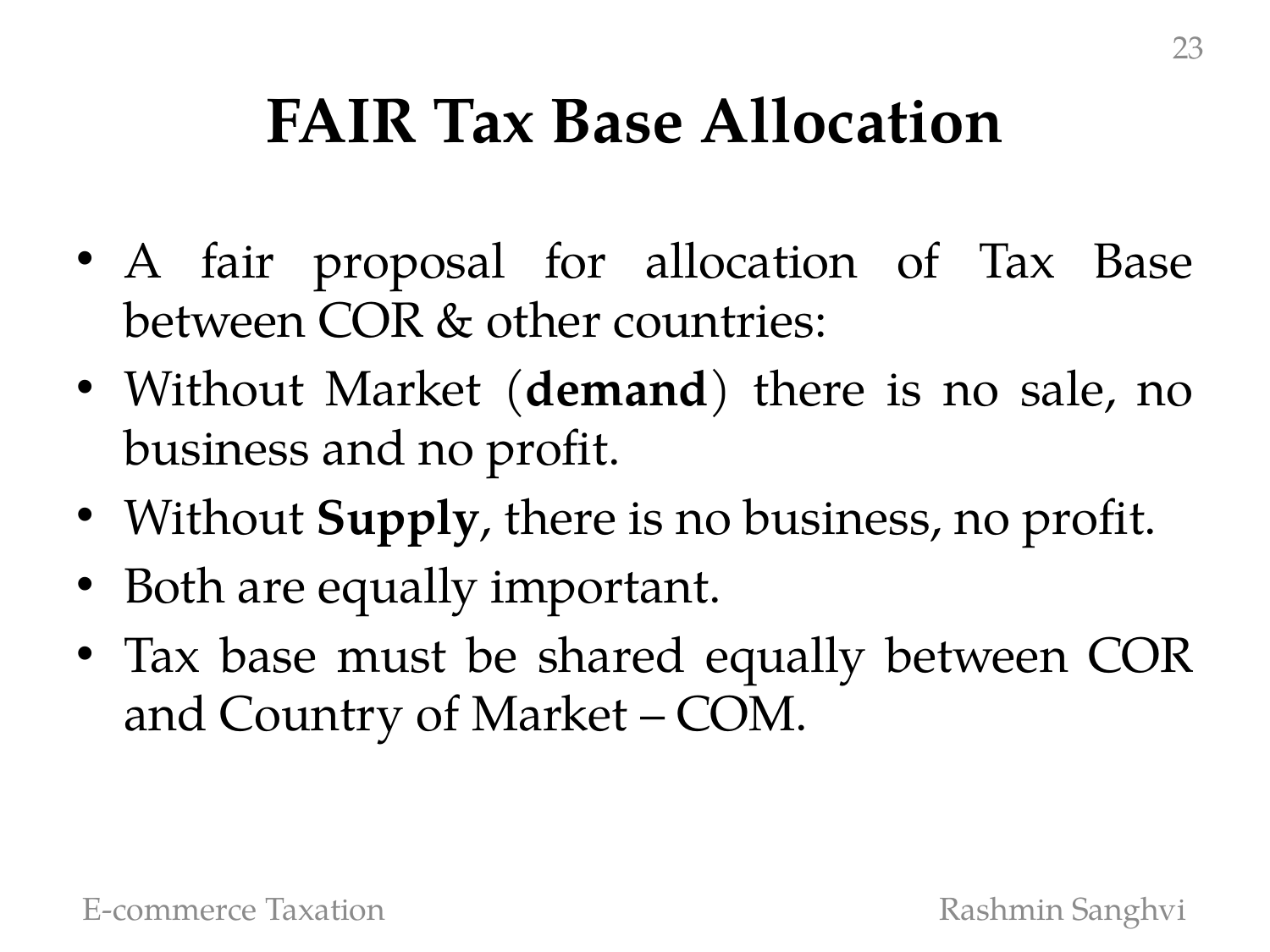

23
# FAIR Tax Base Allocation
A fair proposal for allocation of Tax Base between COR & other countries:
Without Market (demand) there is no sale, no business and no profit.
Without Supply, there is no business, no profit.
Both are equally important.
Tax base must be shared equally between COR and Country of Market – COM.

E-commerce Taxation                                                                     Rashmin Sanghvi